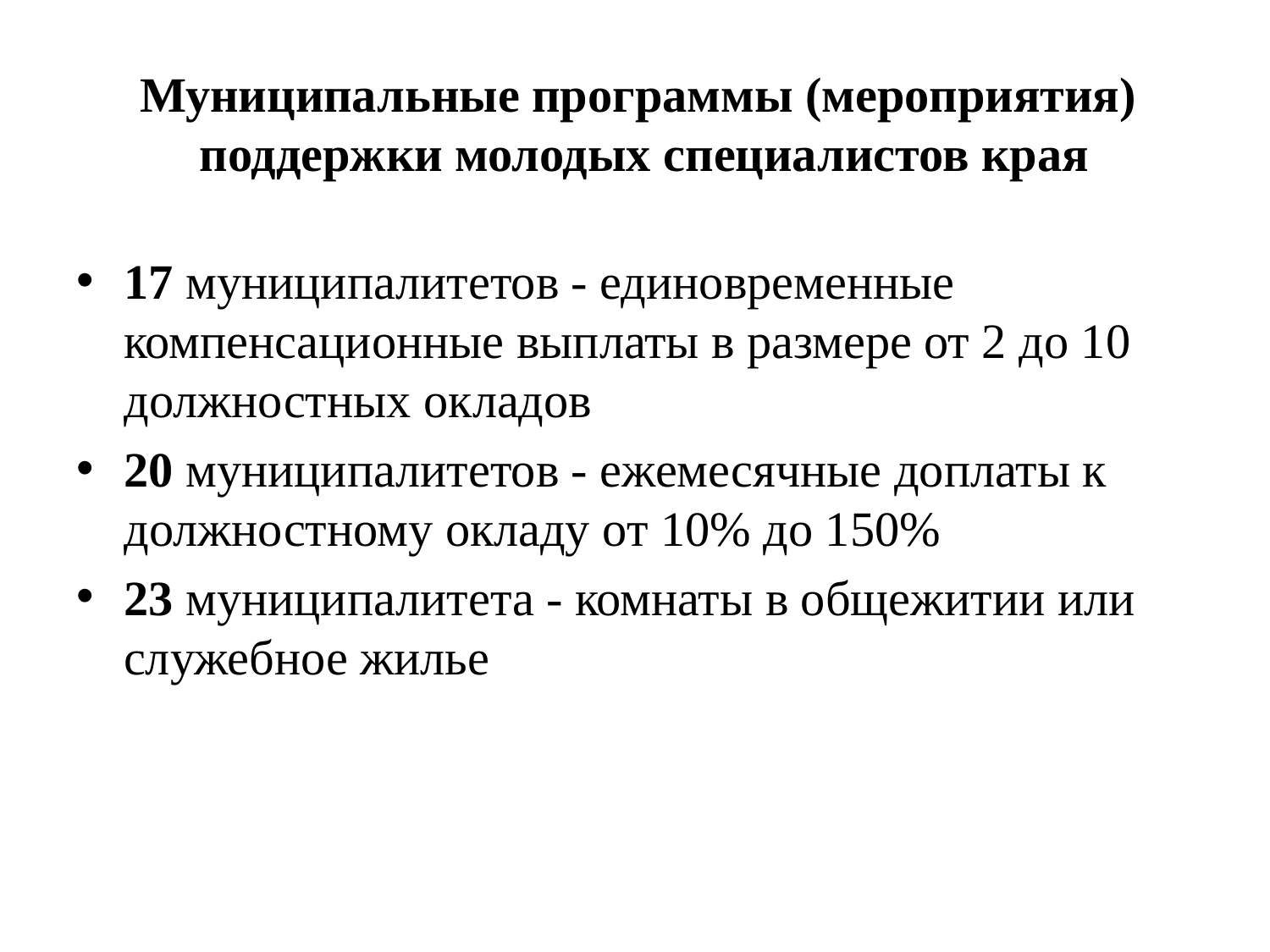

Муниципальные программы (мероприятия)
поддержки молодых специалистов края
17 муниципалитетов - единовременные компенсационные выплаты в размере от 2 до 10 должностных окладов
20 муниципалитетов - ежемесячные доплаты к должностному окладу от 10% до 150%
23 муниципалитета - комнаты в общежитии или служебное жилье